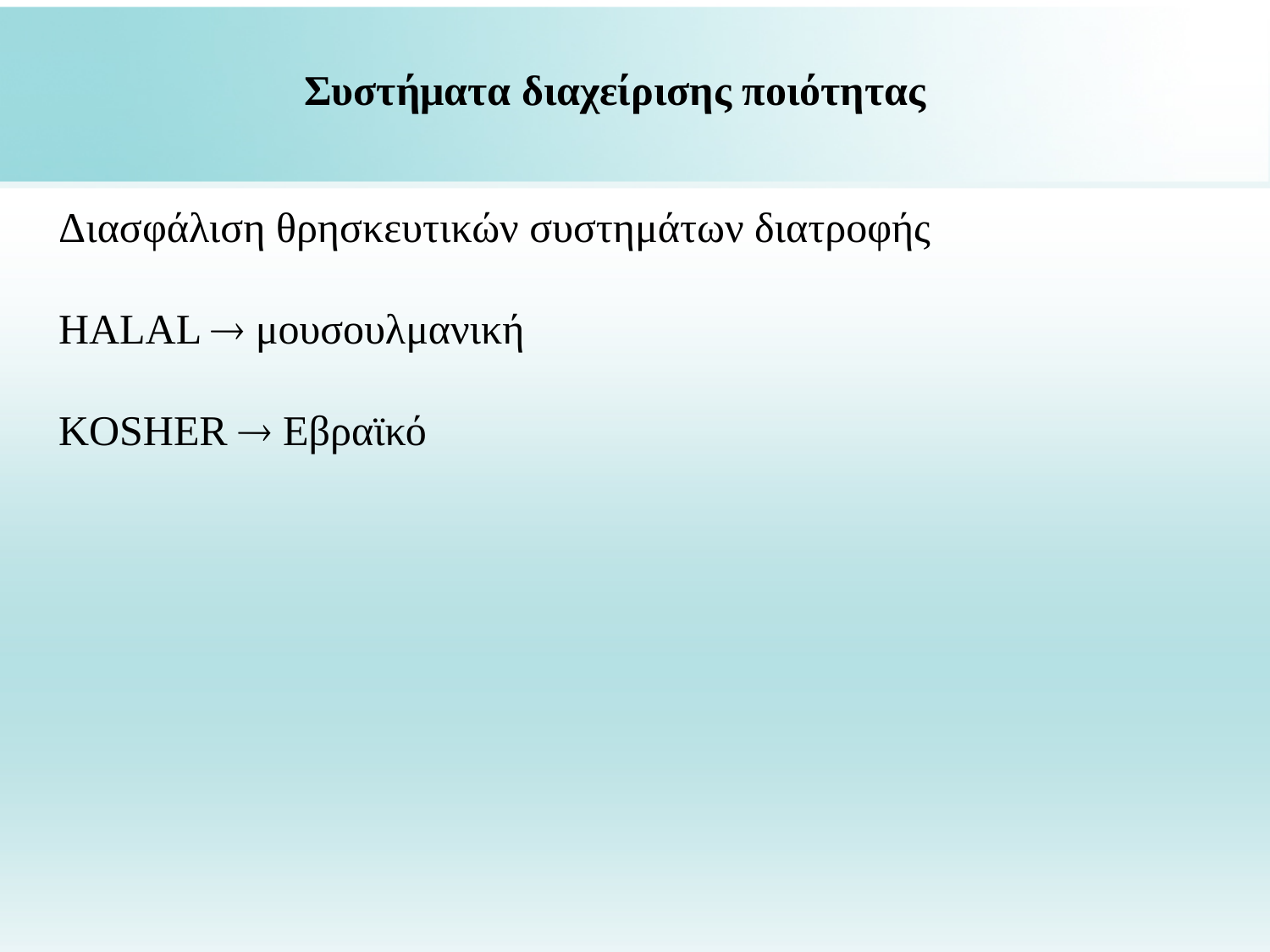

Συστήματα διαχείρισης ποιότητας
Διασφάλιση θρησκευτικών συστημάτων διατροφής

HALAL → μουσουλμανική

KOSHER → Εβραϊκό